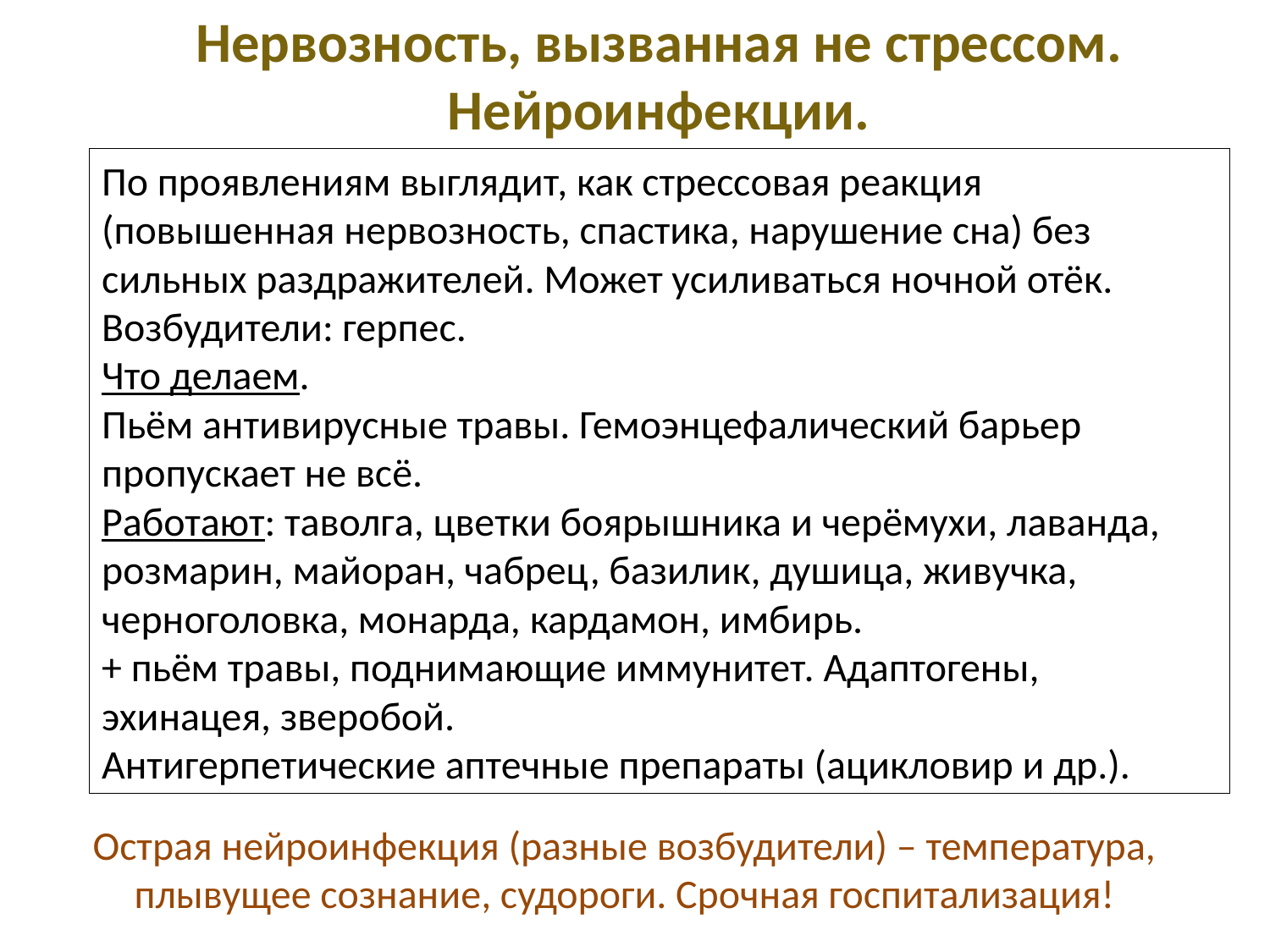

Нервозность, вызванная не стрессом.
Нейроинфекции.
По проявлениям выглядит, как стрессовая реакция (повышенная нервозность, спастика, нарушение сна) без сильных раздражителей. Может усиливаться ночной отёк.
Возбудители: герпес.
Что делаем.
Пьём антивирусные травы. Гемоэнцефалический барьер пропускает не всё.
Работают: таволга, цветки боярышника и черёмухи, лаванда, розмарин, майоран, чабрец, базилик, душица, живучка, черноголовка, монарда, кардамон, имбирь.
+ пьём травы, поднимающие иммунитет. Адаптогены, эхинацея, зверобой.
Антигерпетические аптечные препараты (ацикловир и др.).
Острая нейроинфекция (разные возбудители) – температура, плывущее сознание, судороги. Срочная госпитализация!